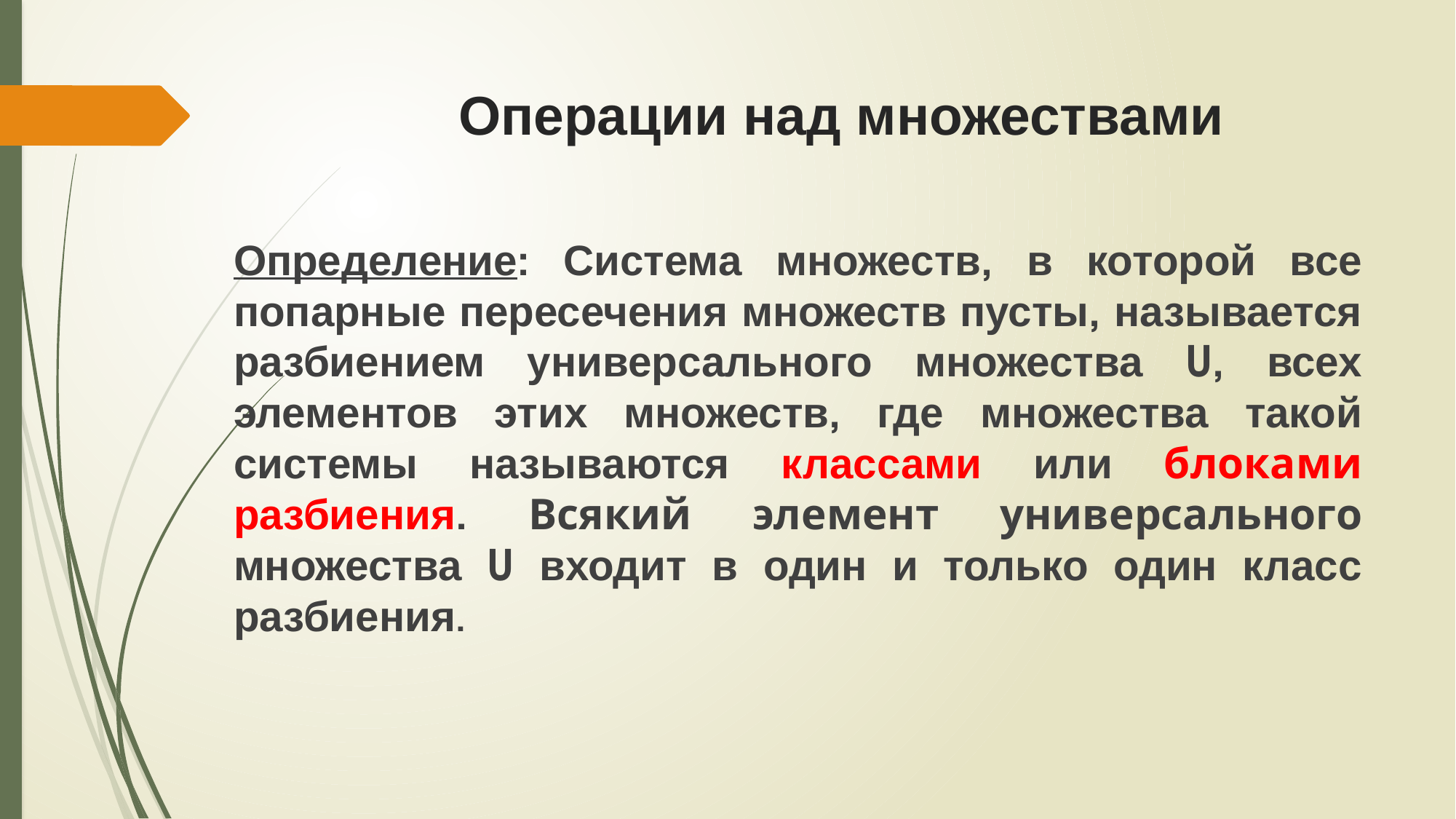

# Операции над множествами
Определение: Система множеств, в которой все попарные пересечения множеств пусты, называется разбиением универсального множества U, всех элементов этих множеств, где множества такой системы называются классами или блоками разбиения. Всякий элемент универсального множества U входит в один и только один класс разбиения.